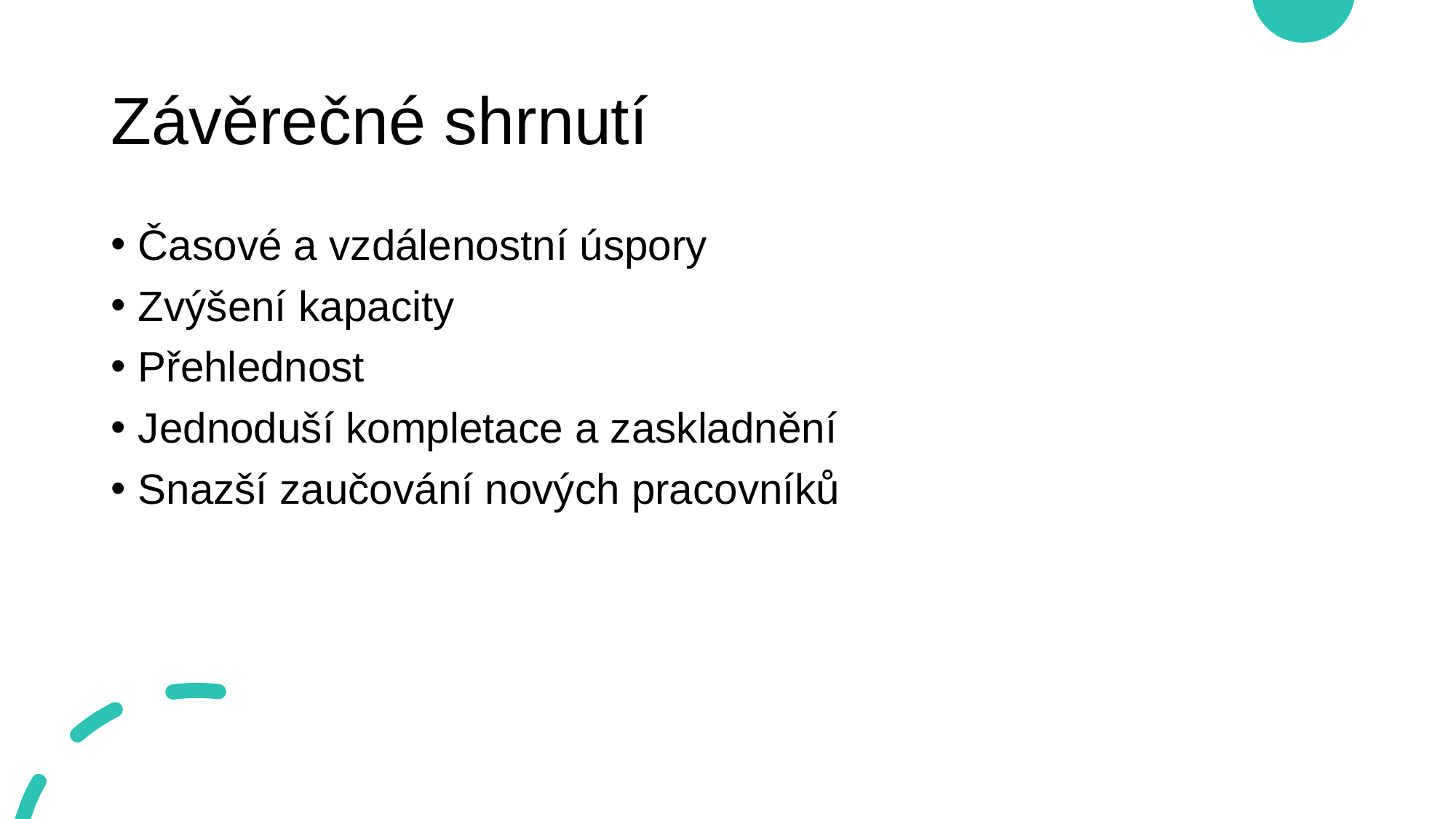

# Závěrečné shrnutí
Časové a vzdálenostní úspory
Zvýšení kapacity
Přehlednost
Jednoduší kompletace a zaskladnění
Snazší zaučování nových pracovníků